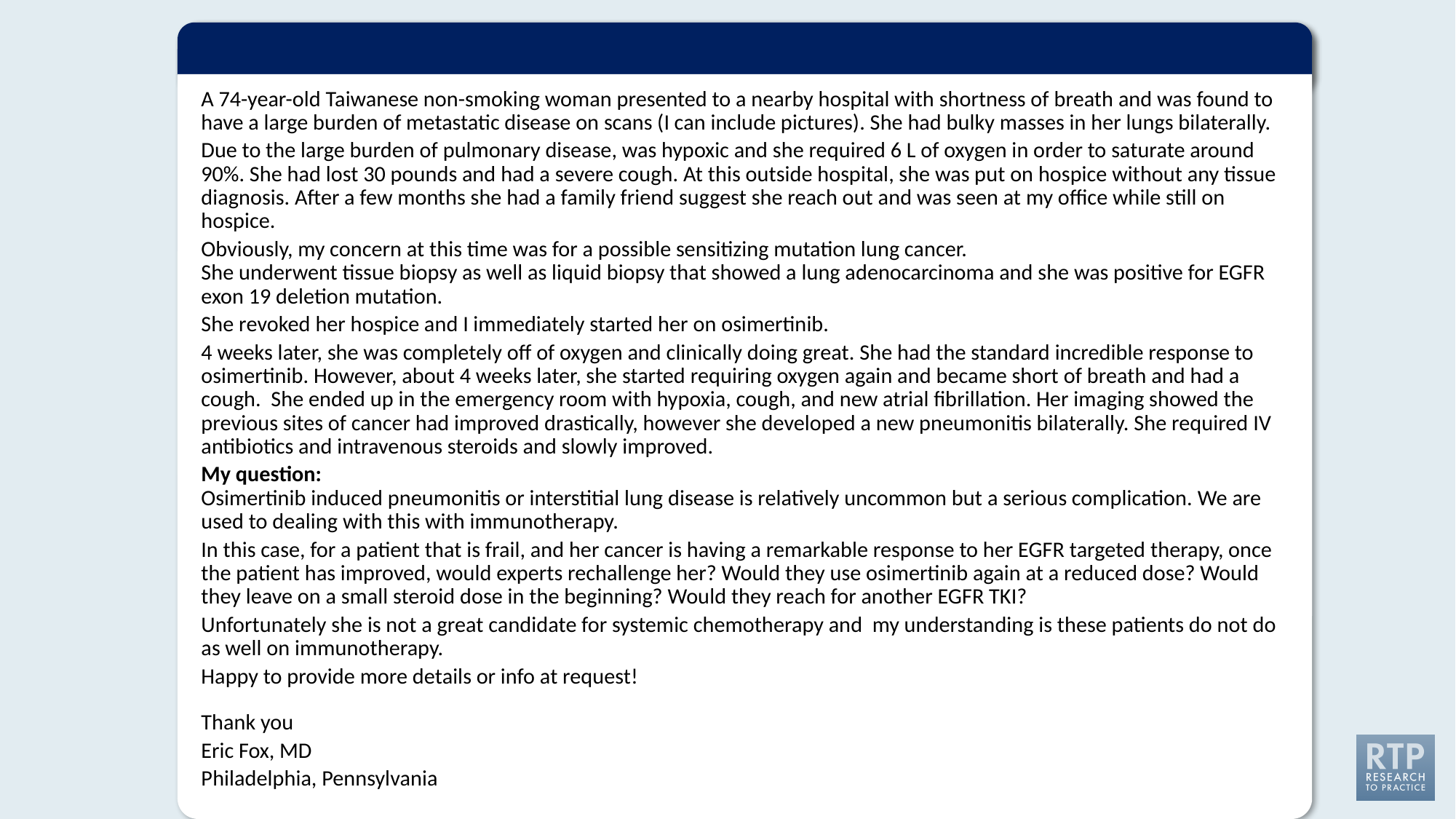

A 74-year-old Taiwanese non-smoking woman presented to a nearby hospital with shortness of breath and was found to have a large burden of metastatic disease on scans (I can include pictures). She had bulky masses in her lungs bilaterally.
Due to the large burden of pulmonary disease, was hypoxic and she required 6 L of oxygen in order to saturate around 90%. She had lost 30 pounds and had a severe cough. At this outside hospital, she was put on hospice without any tissue diagnosis. After a few months she had a family friend suggest she reach out and was seen at my office while still on hospice.
Obviously, my concern at this time was for a possible sensitizing mutation lung cancer.
She underwent tissue biopsy as well as liquid biopsy that showed a lung adenocarcinoma and she was positive for EGFR exon 19 deletion mutation.
She revoked her hospice and I immediately started her on osimertinib.
4 weeks later, she was completely off of oxygen and clinically doing great. She had the standard incredible response to osimertinib. However, about 4 weeks later, she started requiring oxygen again and became short of breath and had a cough.  She ended up in the emergency room with hypoxia, cough, and new atrial fibrillation. Her imaging showed the previous sites of cancer had improved drastically, however she developed a new pneumonitis bilaterally. She required IV antibiotics and intravenous steroids and slowly improved.
My question:
Osimertinib induced pneumonitis or interstitial lung disease is relatively uncommon but a serious complication. We are used to dealing with this with immunotherapy.
In this case, for a patient that is frail, and her cancer is having a remarkable response to her EGFR targeted therapy, once the patient has improved, would experts rechallenge her? Would they use osimertinib again at a reduced dose? Would they leave on a small steroid dose in the beginning? Would they reach for another EGFR TKI?
Unfortunately she is not a great candidate for systemic chemotherapy and  my understanding is these patients do not do as well on immunotherapy.
Happy to provide more details or info at request!
Thank you
Eric Fox, MD
Philadelphia, Pennsylvania